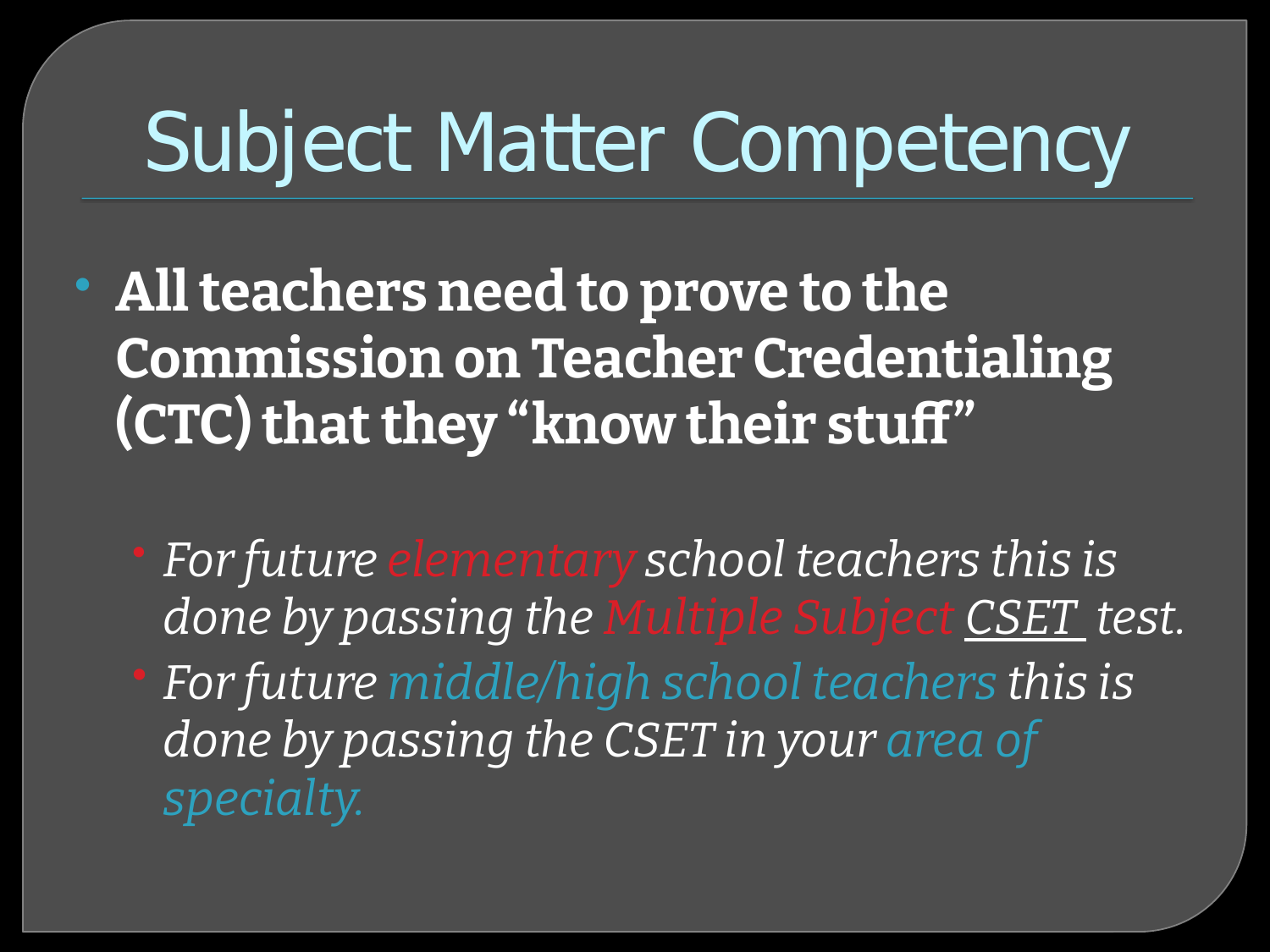

# Subject Matter Competency
All teachers need to prove to the Commission on Teacher Credentialing (CTC) that they “know their stuff”

	For future elementary school teachers this is done by passing the Multiple Subject CSET  test.
	For future middle/high school teachers this is done by passing the CSET in your area of specialty.